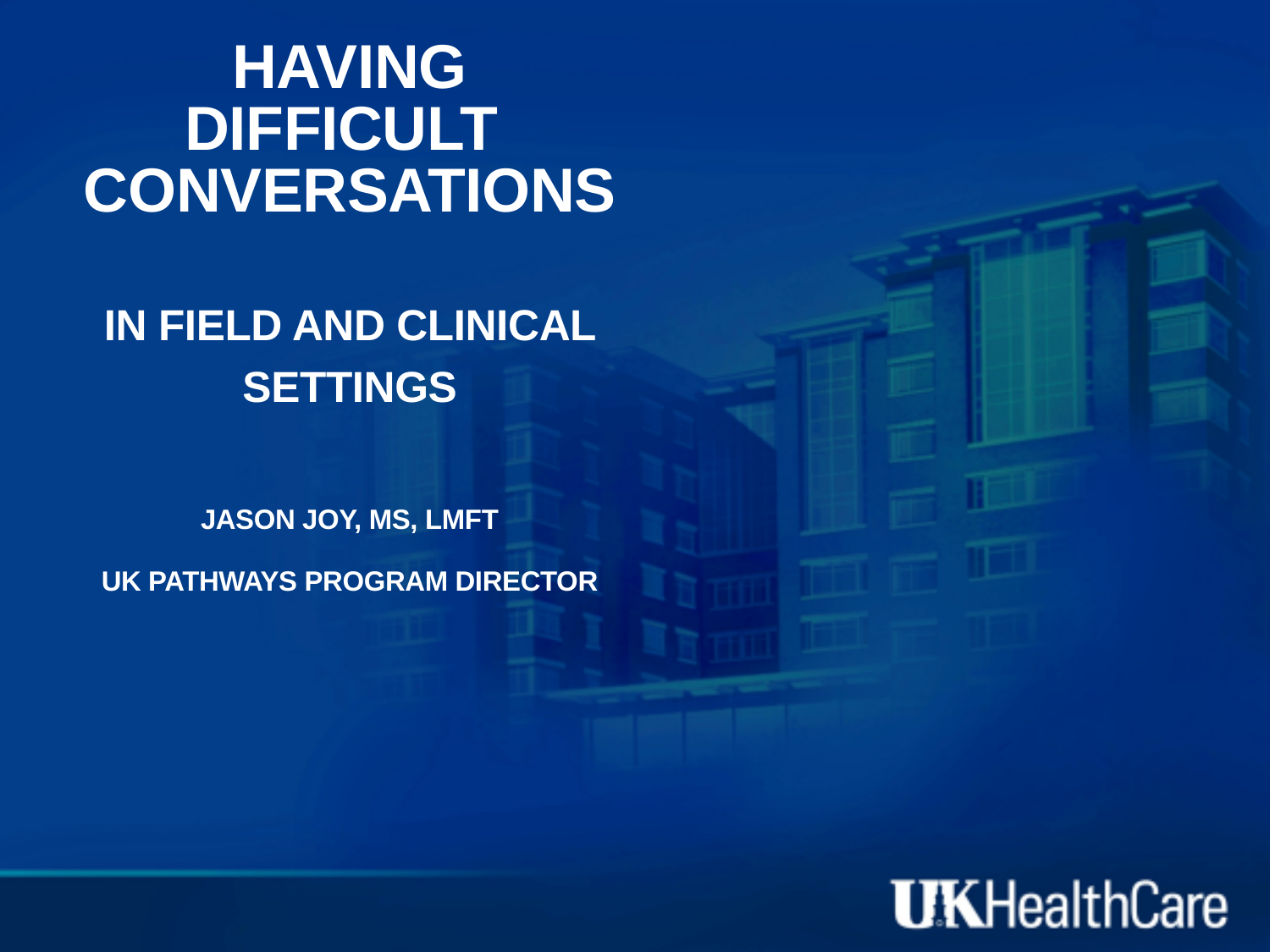

# Having Difficult Conversations in Field and Clinical Settings Jason Joy, MS, LMFT UK PATHways Program Director